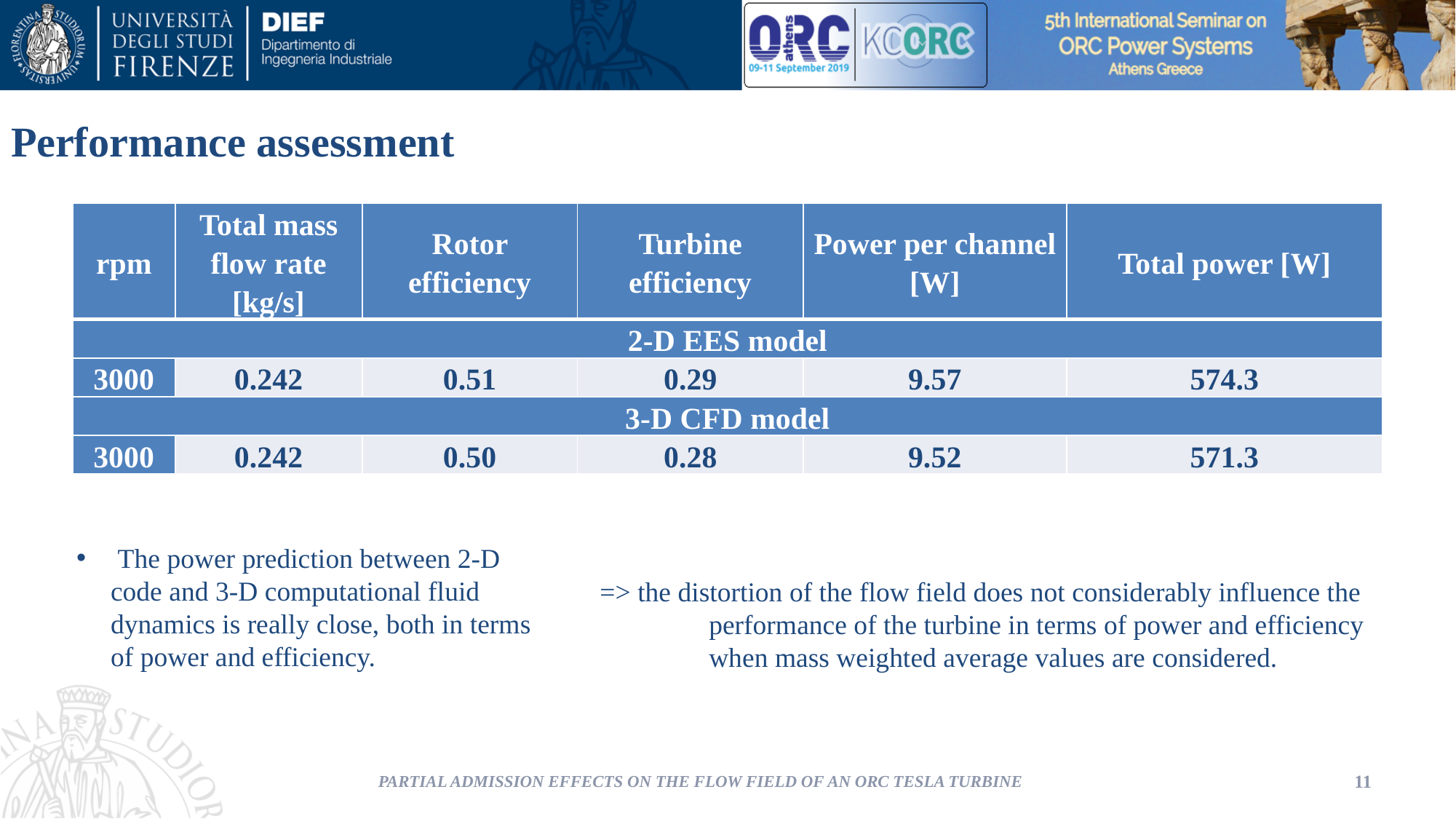

# Performance assessment
| rpm | Total mass flow rate [kg/s] | Rotor efficiency | Turbine efficiency | Power per channel [W] | Total power [W] |
| --- | --- | --- | --- | --- | --- |
| 2-D EES model |  |  |  |  |  |
| 3000 | 0.242 | 0.51 | 0.29 | 9.57 | 574.3 |
| 3-D CFD model |  |  |  |  |  |
| 3000 | 0.242 | 0.50 | 0.28 | 9.52 | 571.3 |
 The power prediction between 2-D code and 3-D computational fluid dynamics is really close, both in terms of power and efficiency.
=> the distortion of the flow field does not considerably influence the 	performance of the turbine in terms of power and efficiency 	when mass weighted average values are considered.
PARTIAL ADMISSION EFFECTS ON THE FLOW FIELD OF AN ORC TESLA TURBINE
11